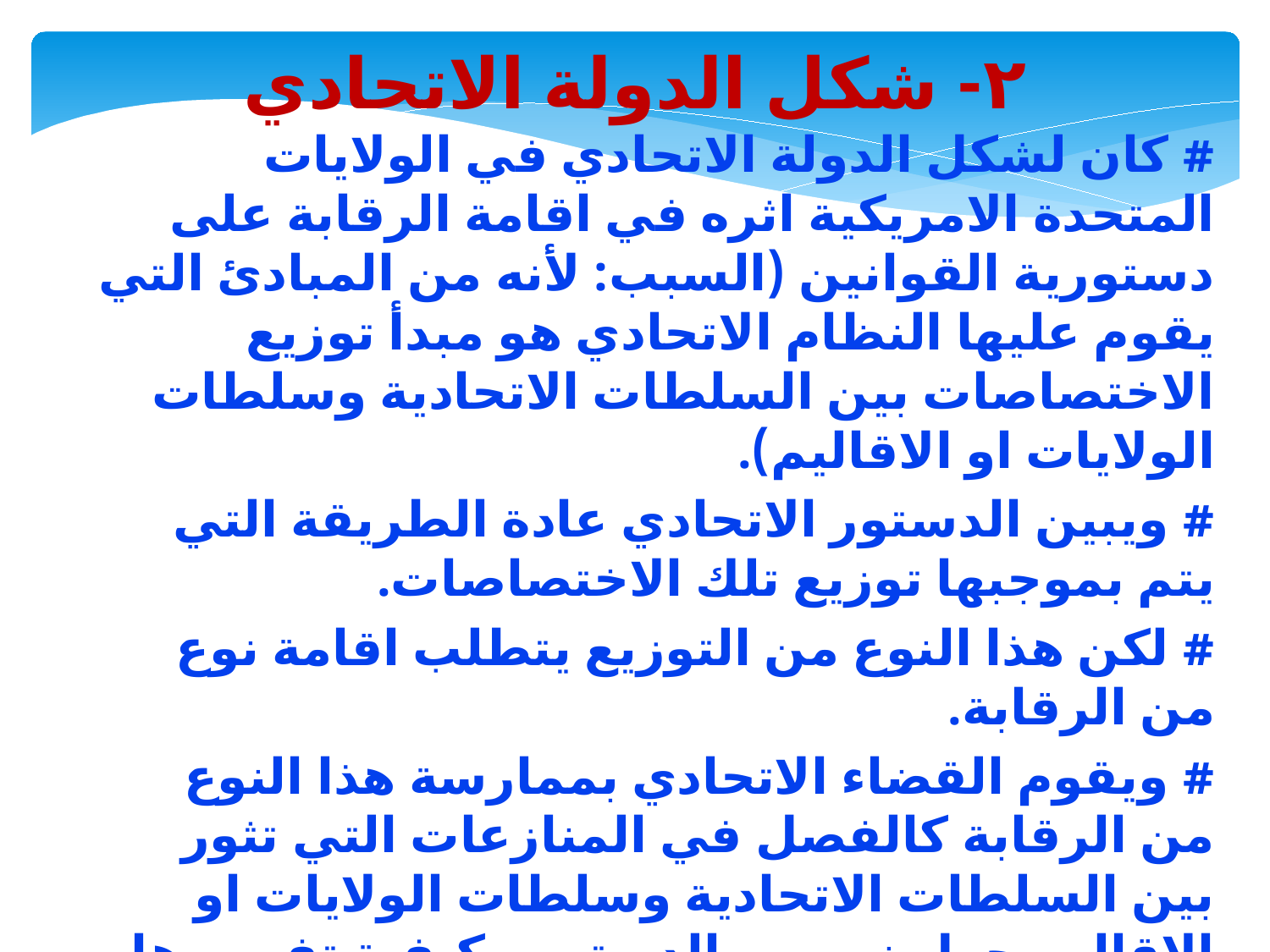

٢- شكل الدولة الاتحادي
# كان لشكل الدولة الاتحادي في الولايات المتحدة الامريكية اثره في اقامة الرقابة على دستورية القوانين (السبب: لأنه من المبادئ التي يقوم عليها النظام الاتحادي هو مبدأ توزيع الاختصاصات بين السلطات الاتحادية وسلطات الولايات او الاقاليم).
# ويبين الدستور الاتحادي عادة الطريقة التي يتم بموجبها توزيع تلك الاختصاصات.
# لكن هذا النوع من التوزيع يتطلب اقامة نوع من الرقابة.
# ويقوم القضاء الاتحادي بممارسة هذا النوع من الرقابة كالفصل في المنازعات التي تثور بين السلطات الاتحادية وسلطات الولايات او الاقاليم حول نصوص الدستور وكيفية تفسيرها فيما يتعلق بتوزيع الاختصاصات.